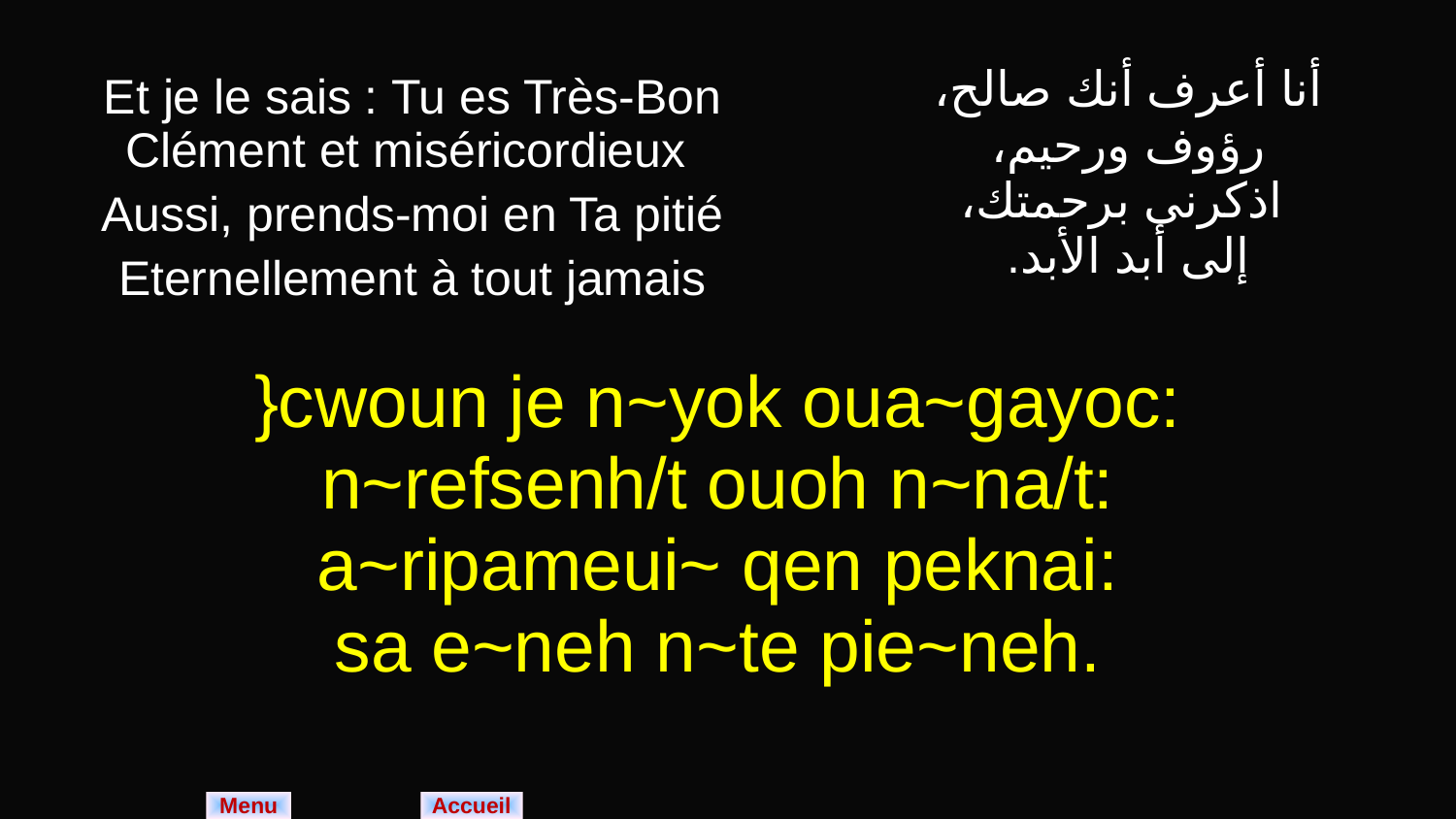

| Et je le sais : Tu es Très-Bon Clément et miséricordieux Aussi, prends-moi en Ta pitié Eternellement à tout jamais | أنا أعرف أنك صالح، رؤوف ورحيم، اذكرنى برحمتك، إلى أبد الأبد. |
| --- | --- |
| }cwoun je n~yok oua~gayoc: n~refsenh/t ouoh n~na/t: a~ripameui~ qen peknai: sa e~neh n~te pie~neh. |  |
Menu